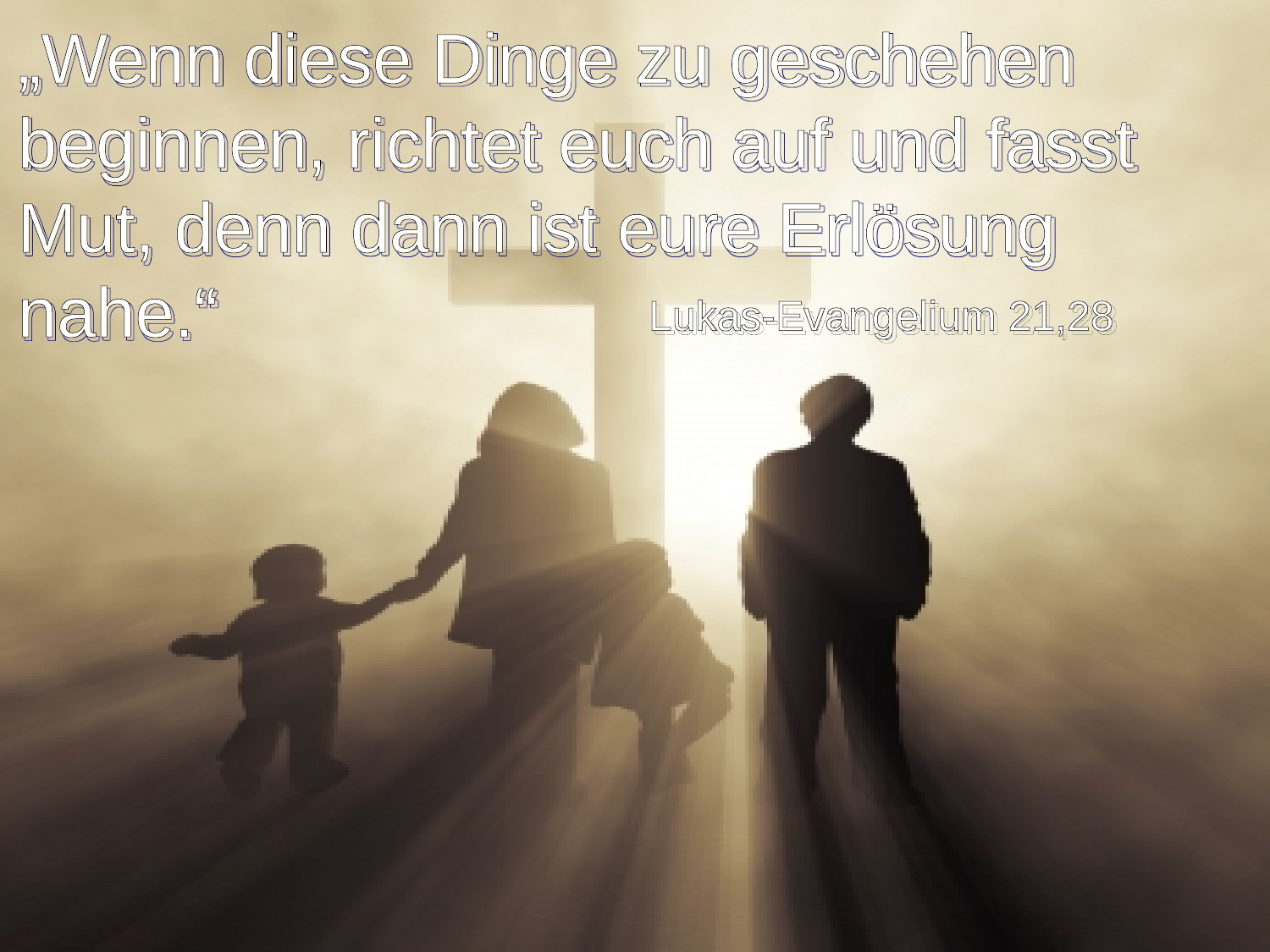

# „Wenn diese Dinge zu geschehen beginnen, richtet euch auf und fasst Mut, denn dann ist eure Erlösung nahe.“
Lukas-Evangelium 21,28